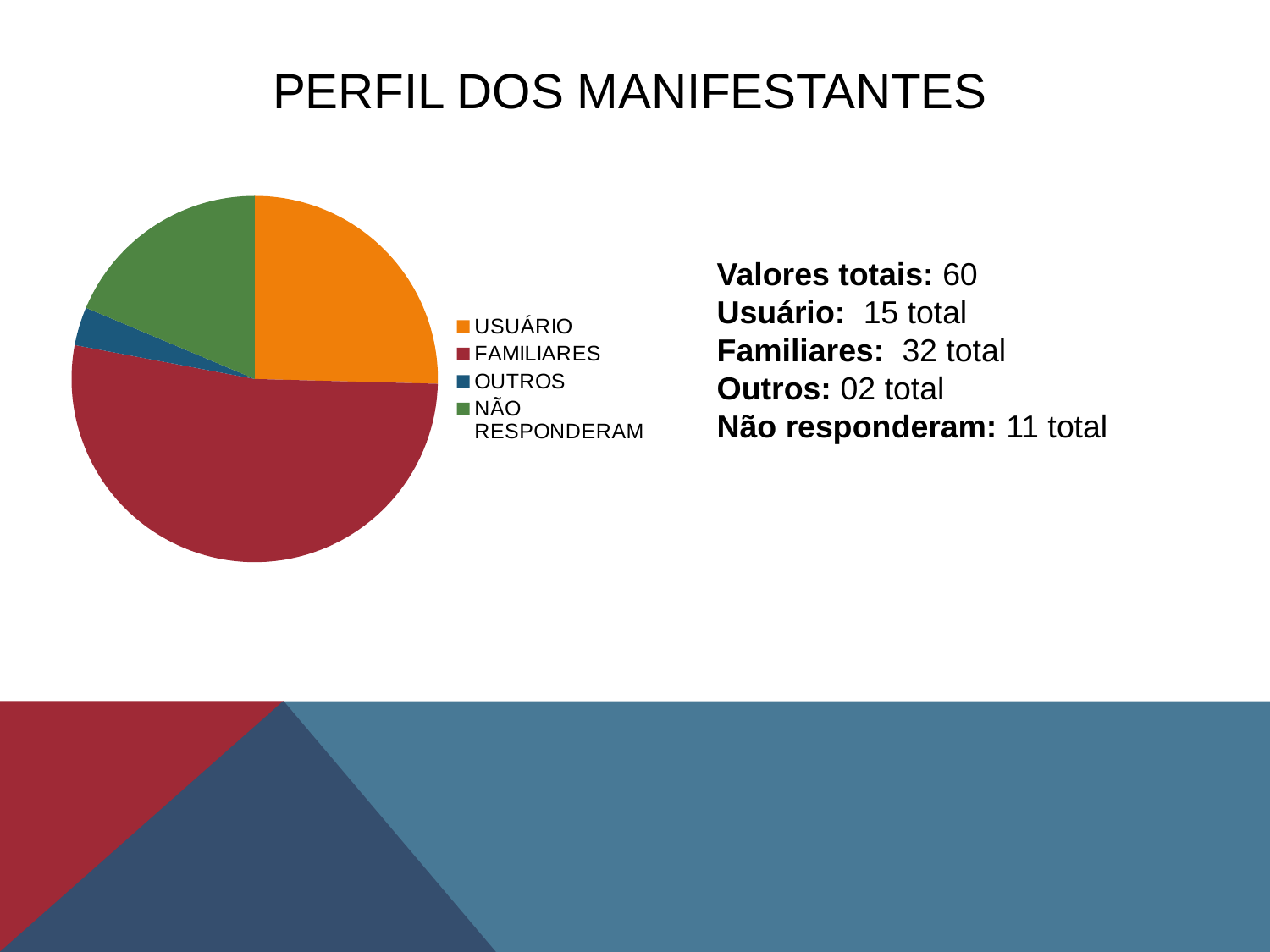

# PERFIL DOS MANIFESTANTES

### Chart

| Category | VALORES TOTAIS 60 |
|---|---|
| USUÁRIO | 15.0 |
| FAMILIARES | 31.0 |
| OUTROS | 2.0 |
| NÃO RESPONDERAM | 11.0 |
Valores totais: 60
Usuário:  15 total
Familiares:  32 total
Outros: 02 total
Não responderam: 11 total